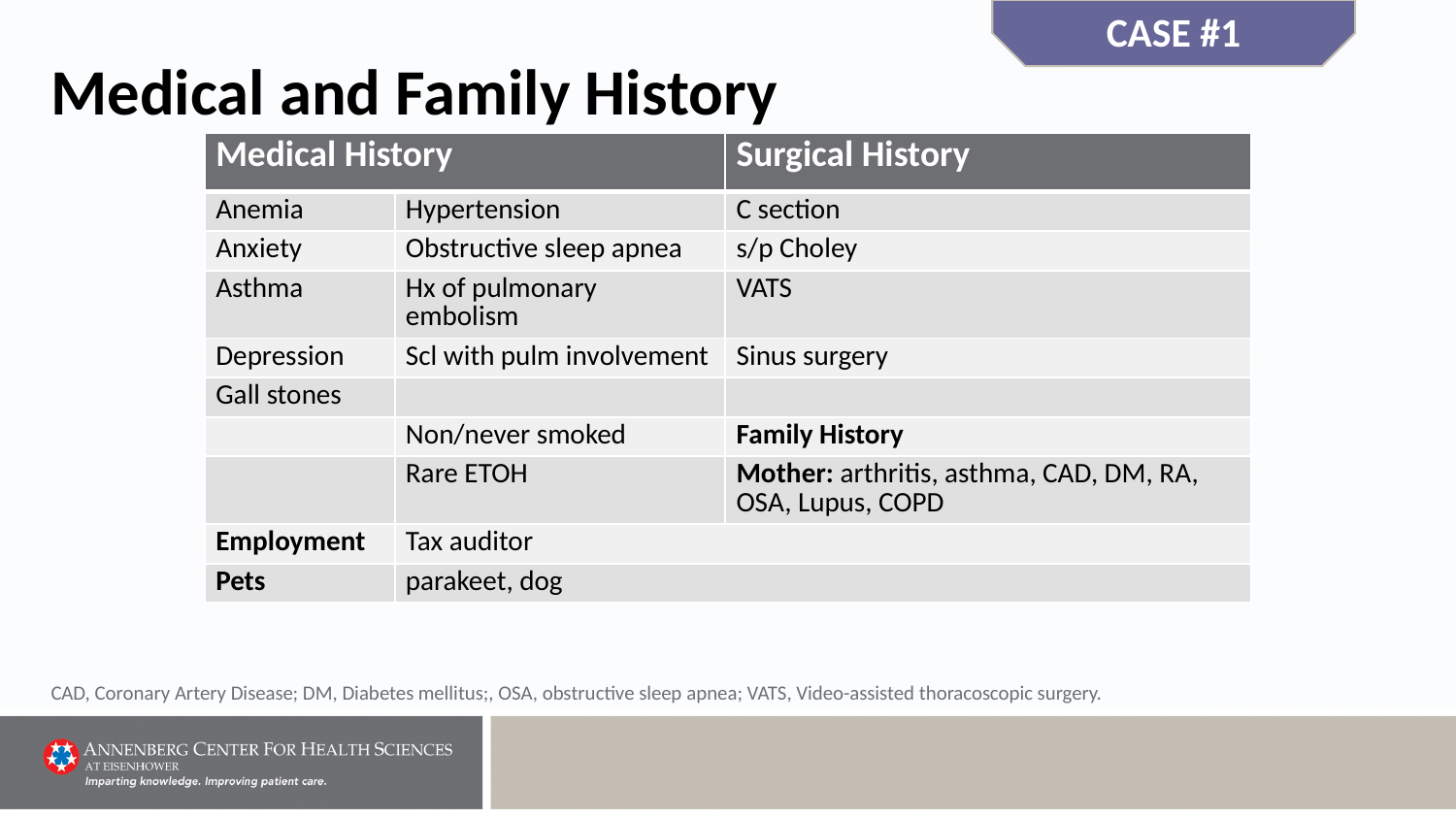

CASE #1
# Medical and Family History
| Medical History |  | Surgical History |
| --- | --- | --- |
| Anemia | Hypertension | C section |
| Anxiety | Obstructive sleep apnea | s/p Choley |
| Asthma | Hx of pulmonary embolism | VATS |
| Depression | Scl with pulm involvement | Sinus surgery |
| Gall stones |  |  |
|  | Non/never smoked | Family History |
|  | Rare ETOH | Mother: arthritis, asthma, CAD, DM, RA, OSA, Lupus, COPD |
| Employment | Tax auditor |  |
| Pets | parakeet, dog |  |
CAD, Coronary Artery Disease; DM, Diabetes mellitus;, OSA, obstructive sleep apnea; VATS, Video-assisted thoracoscopic surgery.